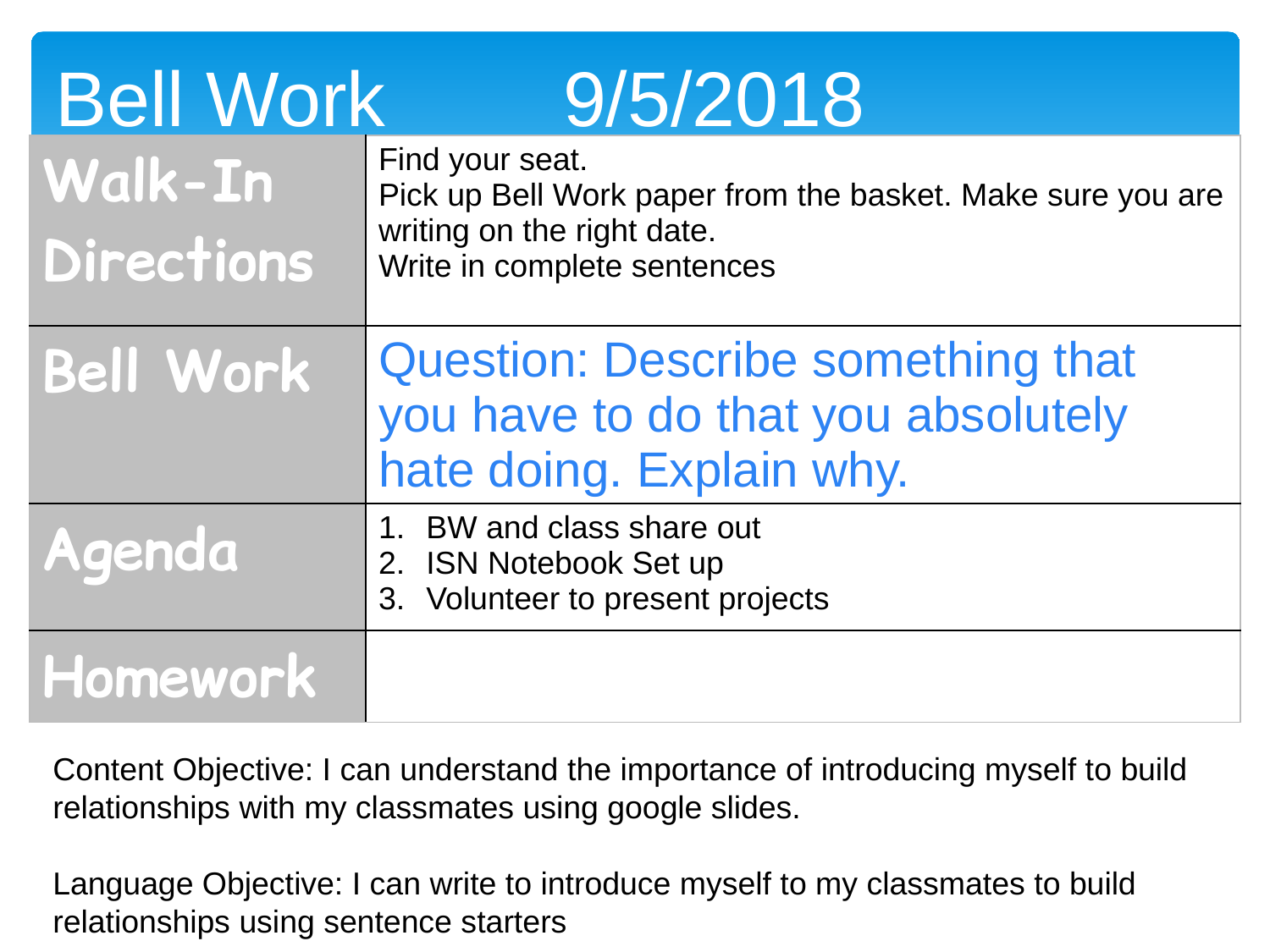

Bell Work       	9/5/2018
| Walk-In Directions | Find your seat. Pick up Bell Work paper from the basket. Make sure you are writing on the right date. Write in complete sentences |
| --- | --- |
| Bell Work | Question: Describe something that you have to do that you absolutely hate doing. Explain why. |
| Agenda | BW and class share out ISN Notebook Set up Volunteer to present projects |
| Homework |  |
Content Objective: I can understand the importance of introducing myself to build relationships with my classmates using google slides.
Language Objective: I can write to introduce myself to my classmates to build relationships using sentence starters